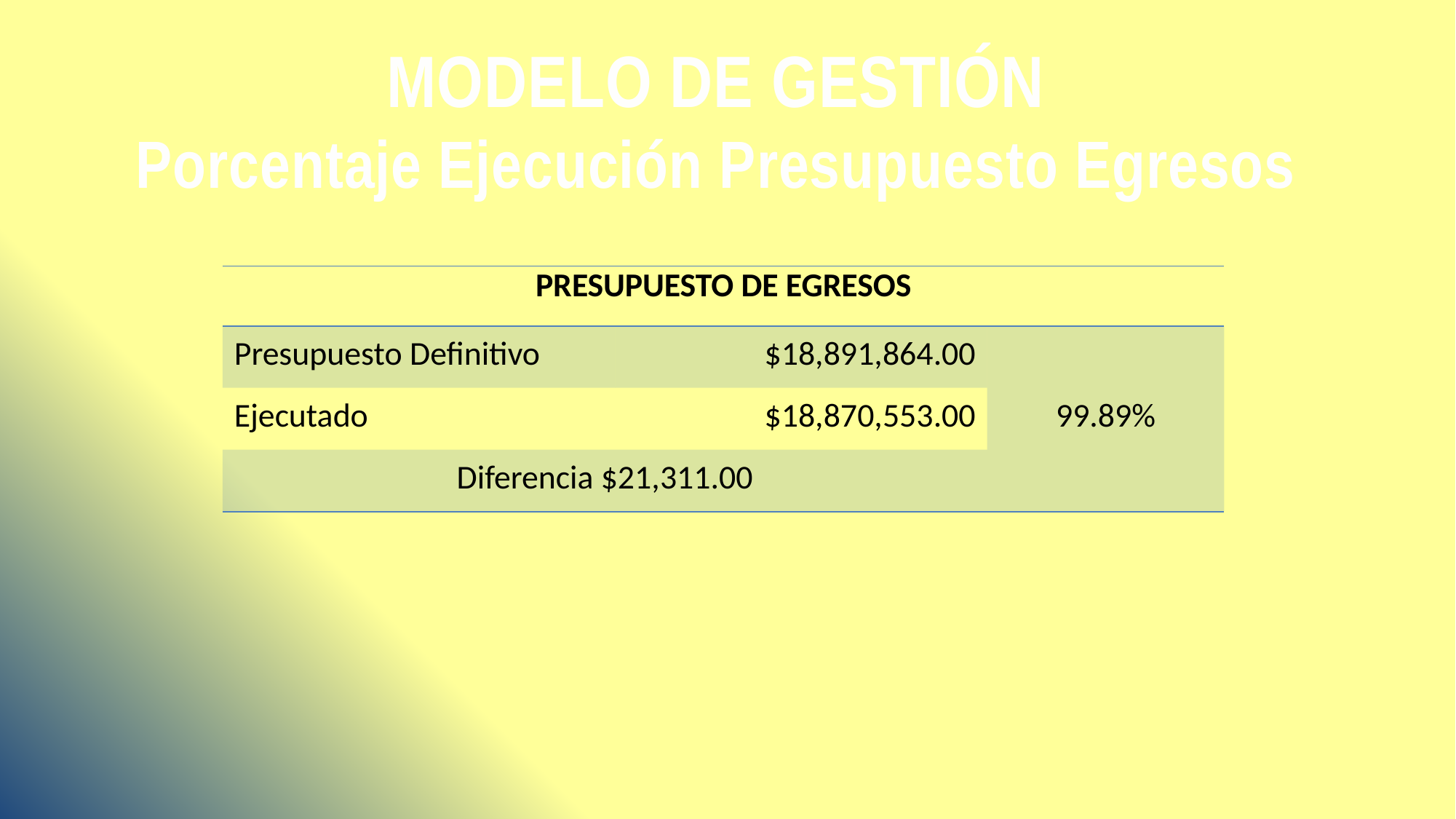

# MODELO DE GESTIÓN Porcentaje Ejecución Presupuesto Egresos
| PRESUPUESTO DE EGRESOS |  |  |
| --- | --- | --- |
| Presupuesto Definitivo | $18,891,864.00 | 99.89% |
| Ejecutado | $18,870,553.00 |  |
| Diferencia $21,311.00 |  |  |